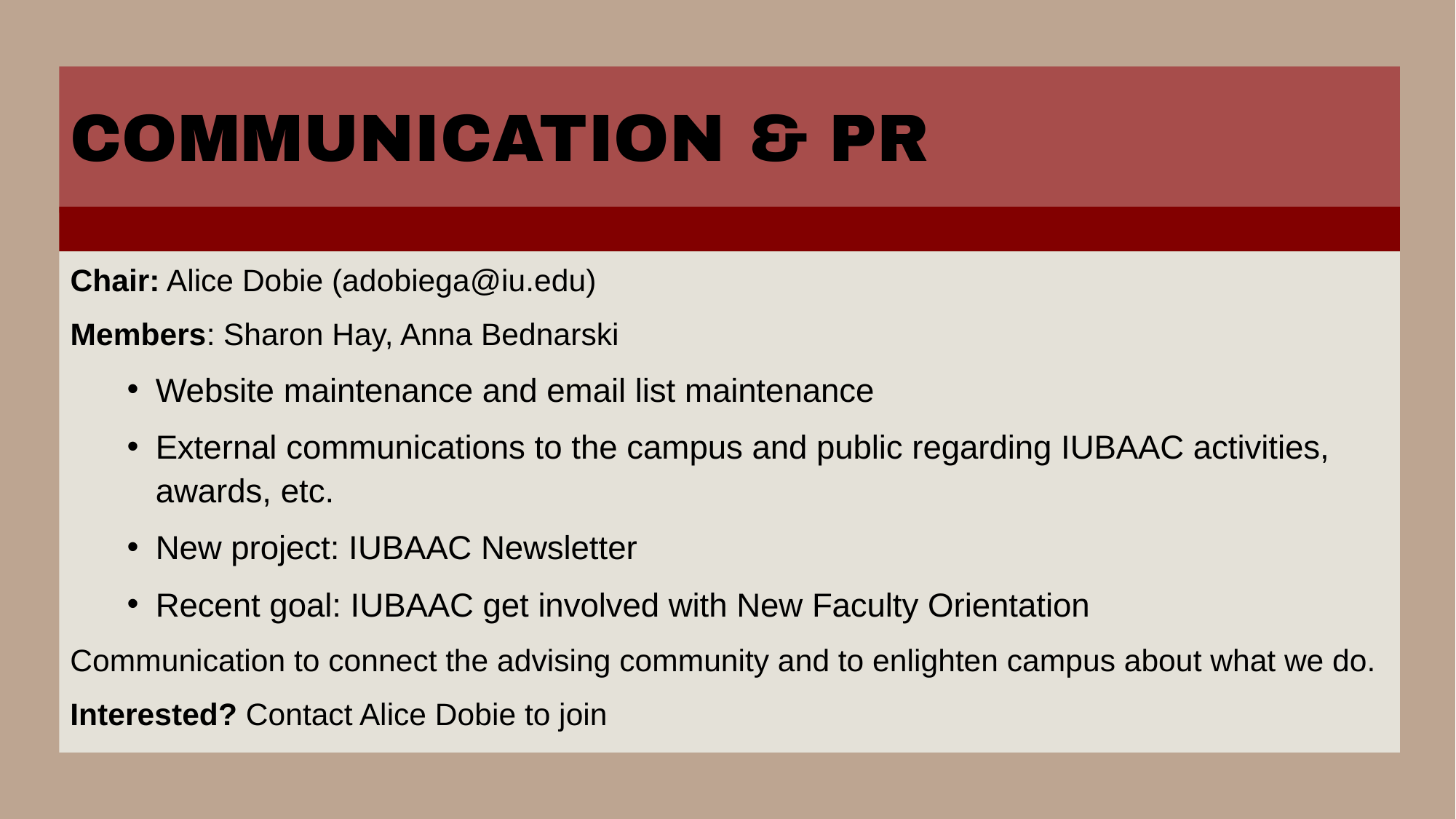

# COMMUNICATION & PR

Chair: Alice Dobie (adobiega@iu.edu)
Members: Sharon Hay, Anna Bednarski
Website maintenance and email list maintenance
External communications to the campus and public regarding IUBAAC activities, awards, etc.
New project: IUBAAC Newsletter
Recent goal: IUBAAC get involved with New Faculty Orientation
Communication to connect the advising community and to enlighten campus about what we do.
Interested? Contact Alice Dobie to join